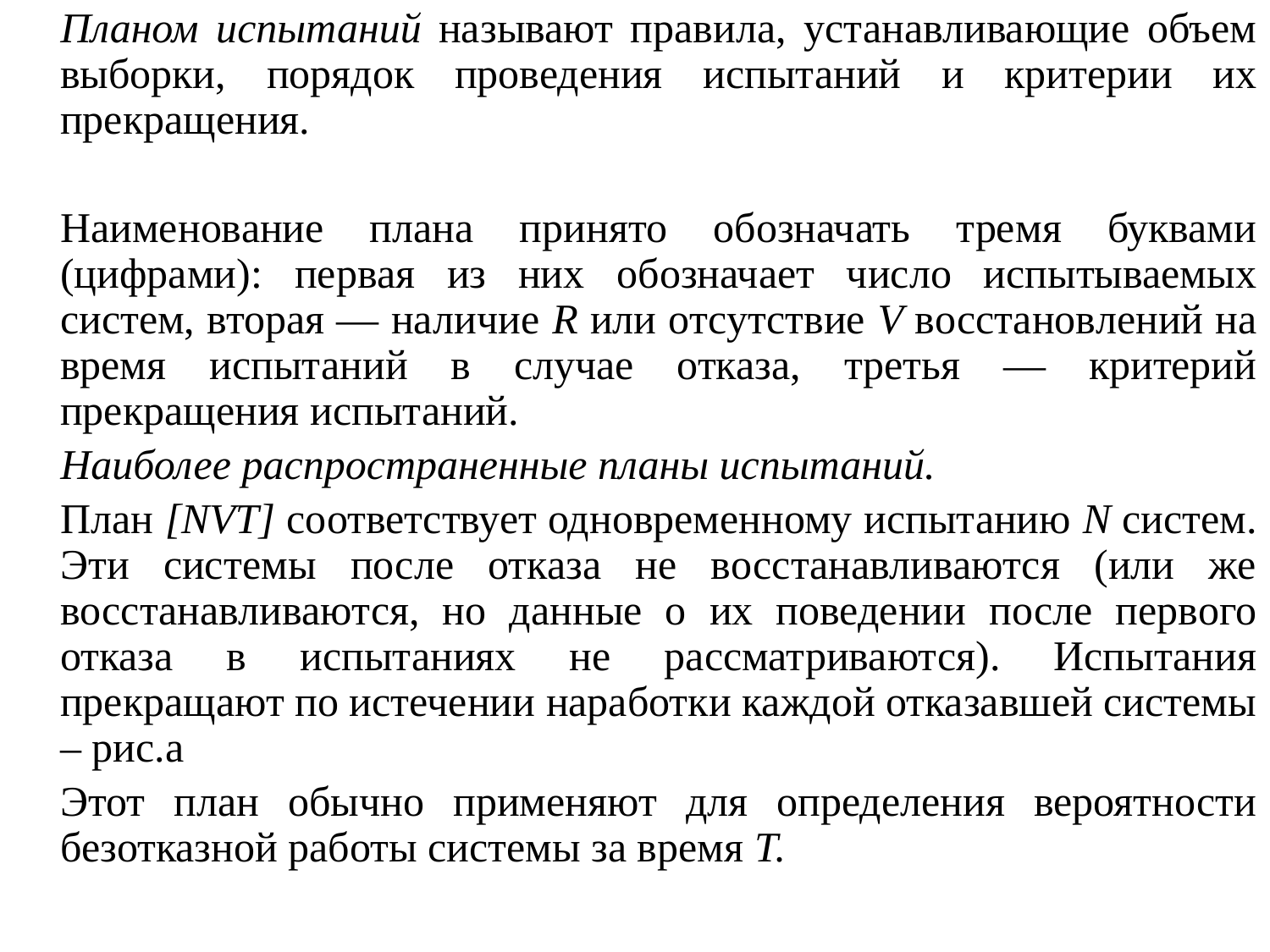

Планом испытаний называют правила, устанавливающие объем выборки, порядок проведения испытаний и критерии их прекращения.

	Наименование плана принято обозначать тремя буквами (цифрами): первая из них обозначает число испытываемых систем, вторая — наличие R или отсутствие V восстановлений на время испытаний в случае отказа, третья — критерий прекращения испытаний.
	Наиболее распространенные планы испытаний.
	План [NVТ] соответствует одновременному испытанию N систем. Эти системы после отказа не восстанавливаются (или же восстанавливаются, но данные о их поведении после первого отказа в испытаниях не рассматриваются). Испытания прекращают по истечении наработки каждой отказавшей системы – рис.а
	Этот план обычно применяют для определения вероятности безотказной работы системы за время Т.